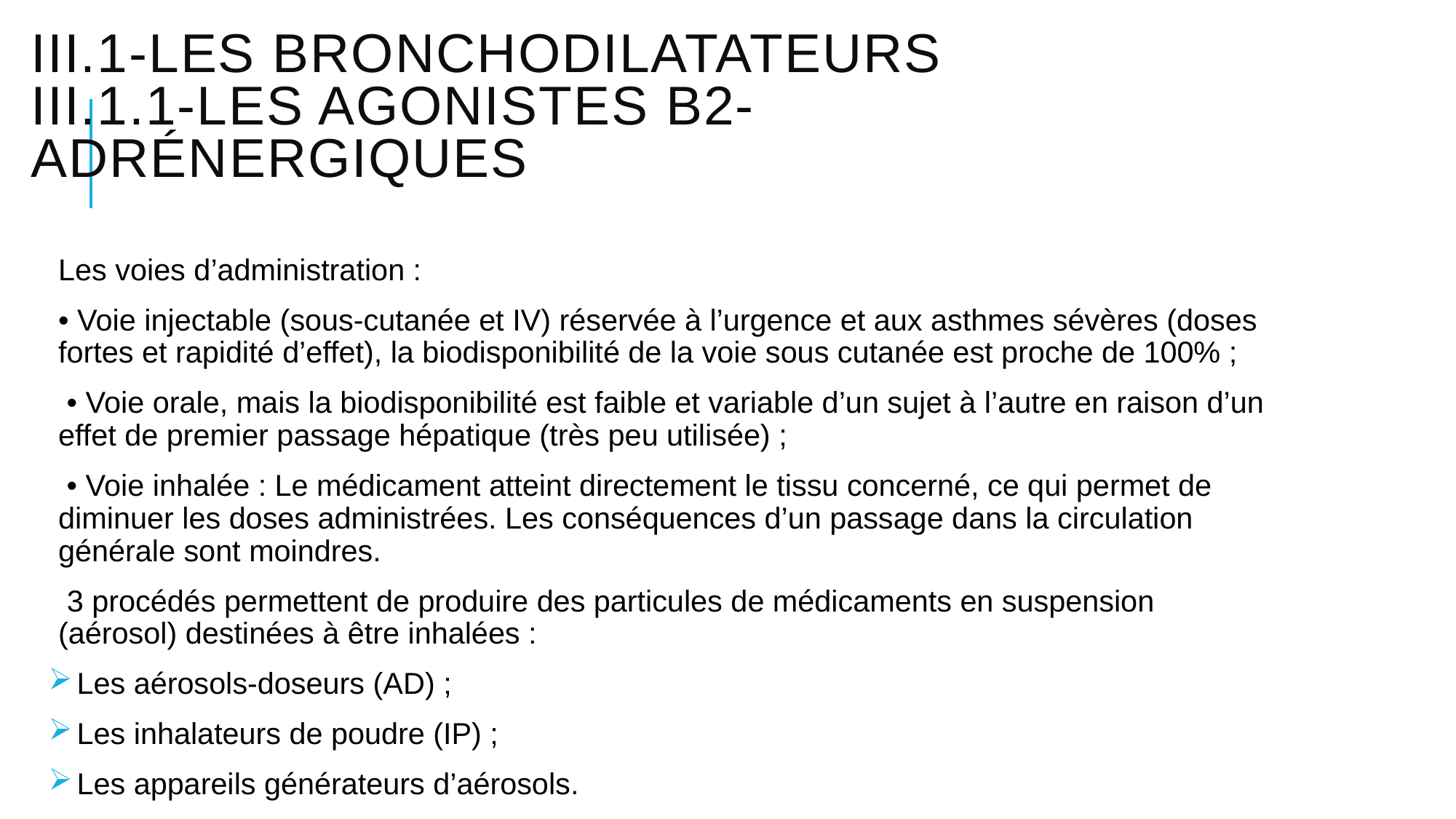

# III.1-Les bronchodilatateurs III.1.1-Les agonistes β2-adrénergiques
Les voies d’administration :
• Voie injectable (sous-cutanée et IV) réservée à l’urgence et aux asthmes sévères (doses fortes et rapidité d’effet), la biodisponibilité de la voie sous cutanée est proche de 100% ;
 • Voie orale, mais la biodisponibilité est faible et variable d’un sujet à l’autre en raison d’un effet de premier passage hépatique (très peu utilisée) ;
 • Voie inhalée : Le médicament atteint directement le tissu concerné, ce qui permet de diminuer les doses administrées. Les conséquences d’un passage dans la circulation générale sont moindres.
 3 procédés permettent de produire des particules de médicaments en suspension (aérosol) destinées à être inhalées :
 Les aérosols-doseurs (AD) ;
 Les inhalateurs de poudre (IP) ;
 Les appareils générateurs d’aérosols.